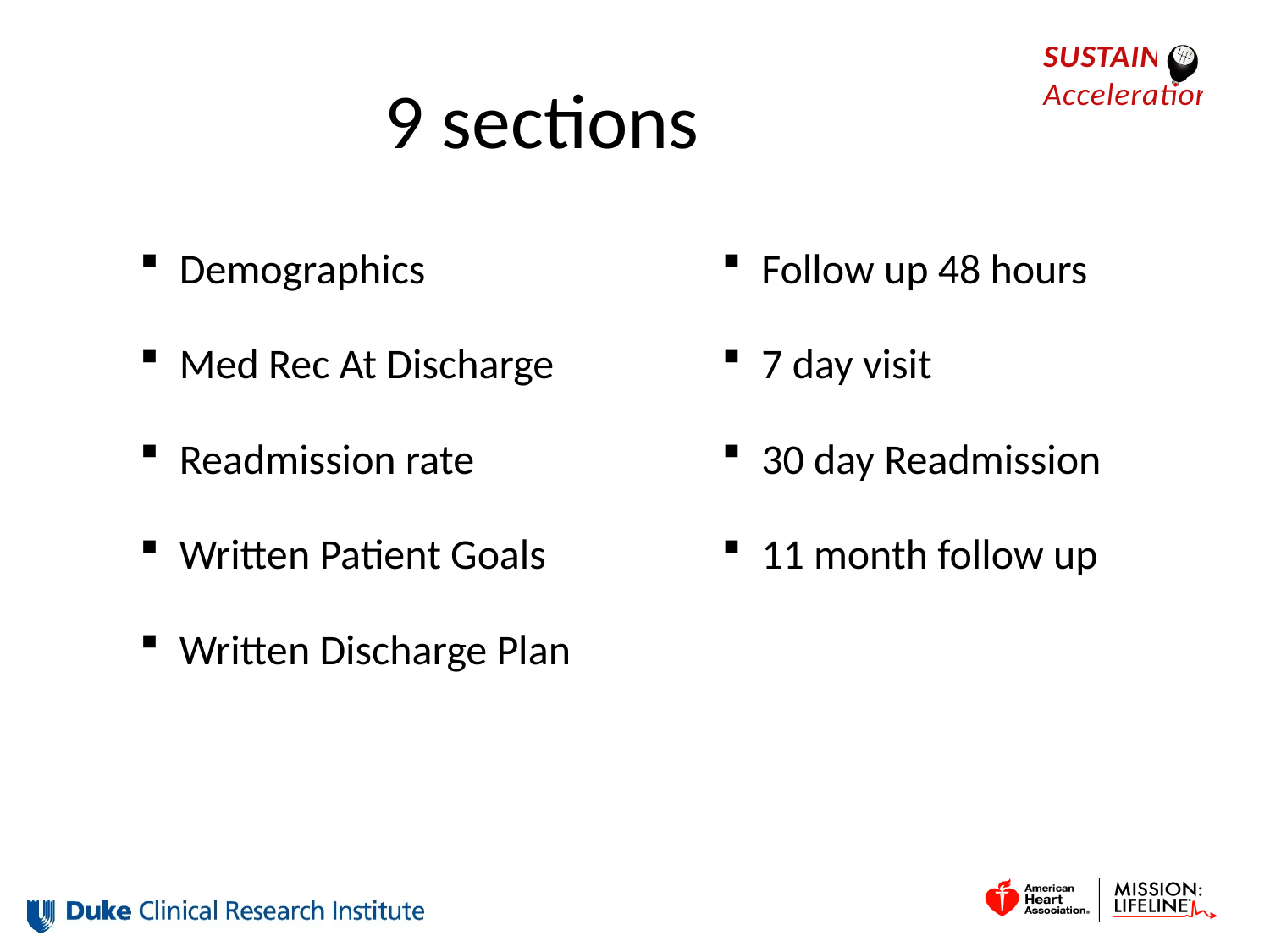

# 9 sections
Demographics
Med Rec At Discharge
Readmission rate
Written Patient Goals
Written Discharge Plan
Follow up 48 hours
7 day visit
30 day Readmission
11 month follow up